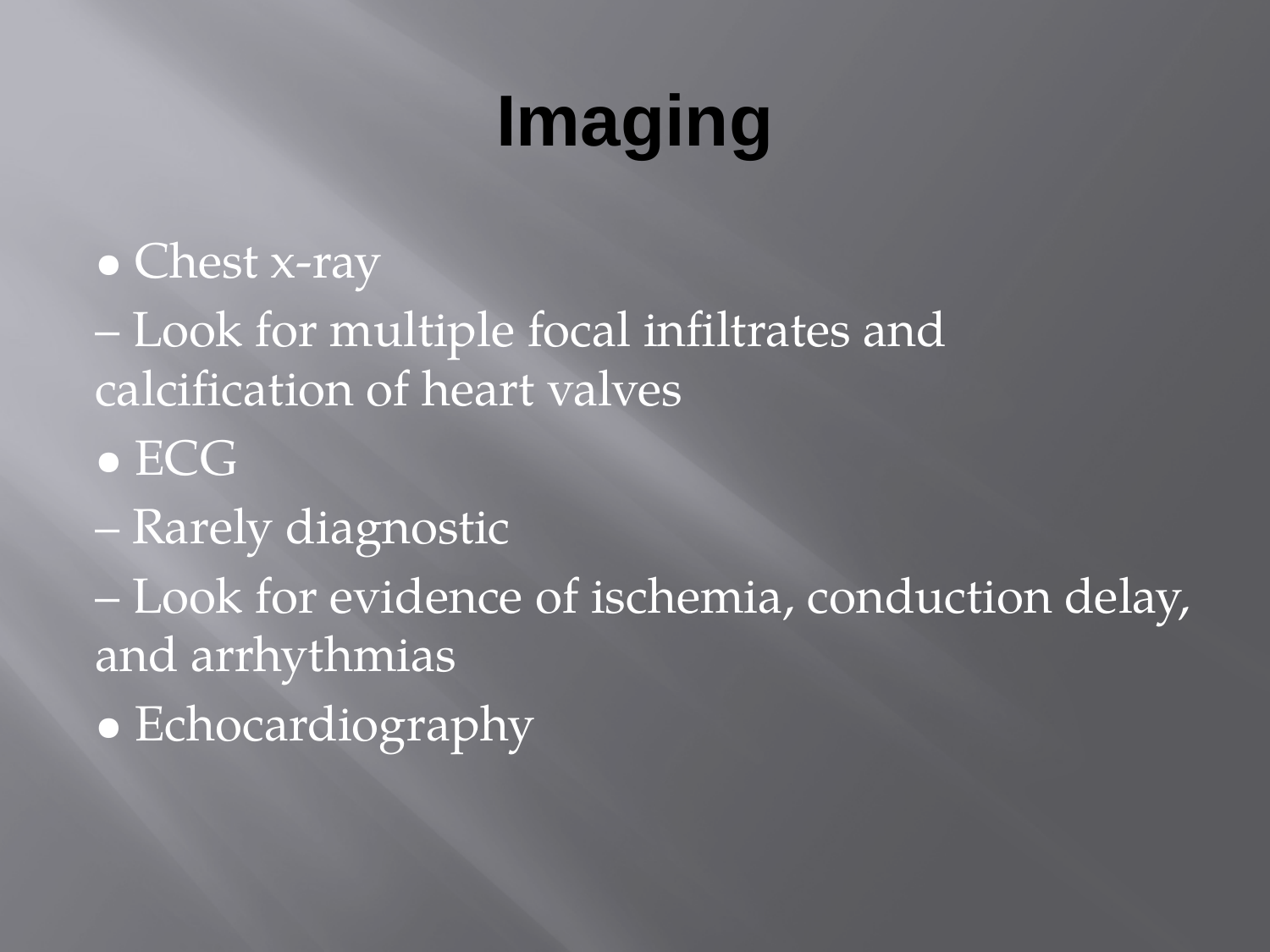

# Imaging
• Chest x-ray
– Look for multiple focal infiltrates and calcification of heart valves
• ECG
– Rarely diagnostic
– Look for evidence of ischemia, conduction delay, and arrhythmias
• Echocardiography